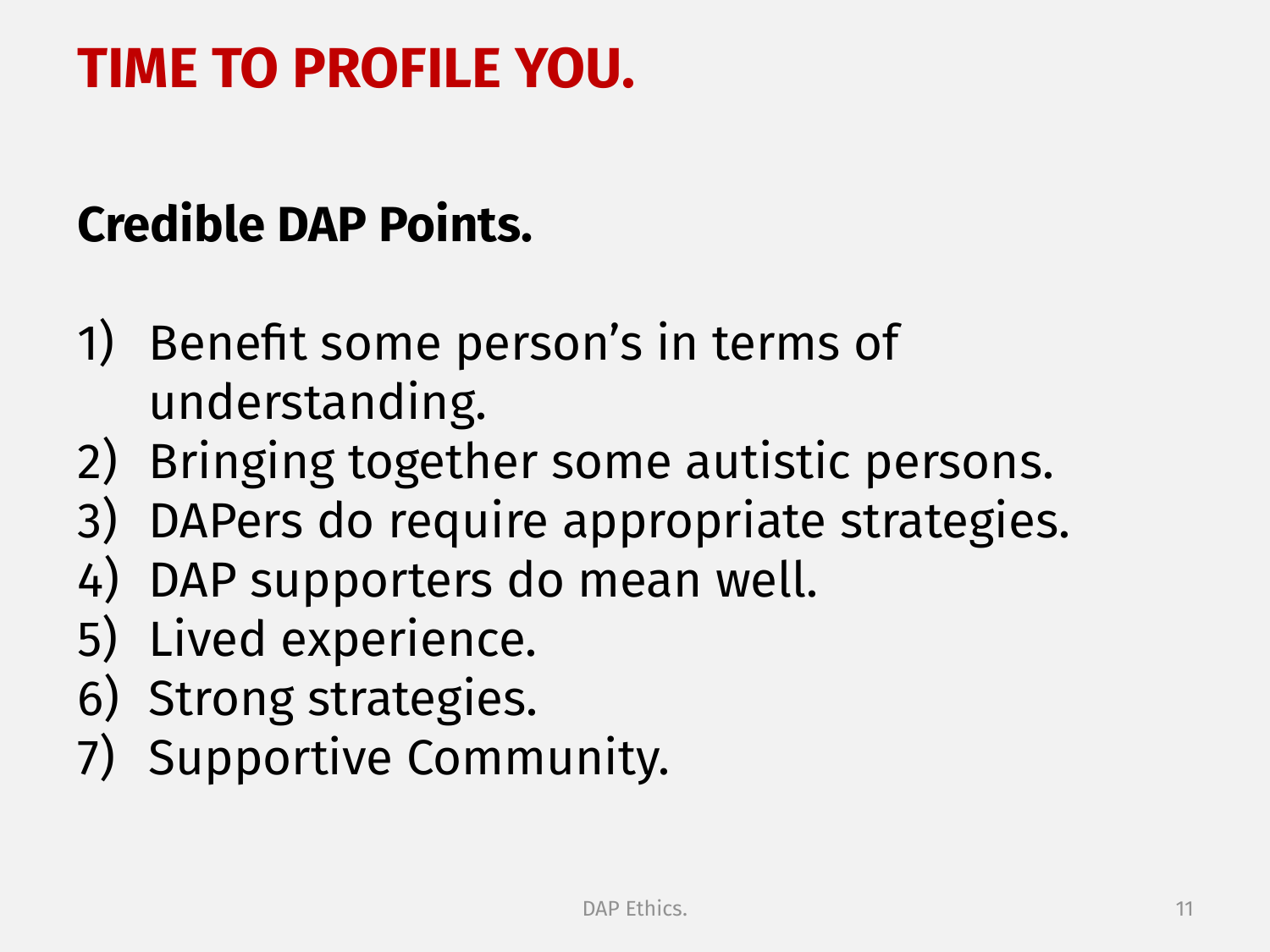

TIME TO PROFILE YOU.
Credible DAP Points.

Benefit some person’s in terms of understanding.
Bringing together some autistic persons.
DAPers do require appropriate strategies.
DAP supporters do mean well.
Lived experience.
Strong strategies.
Supportive Community.
DAP Ethics.
11